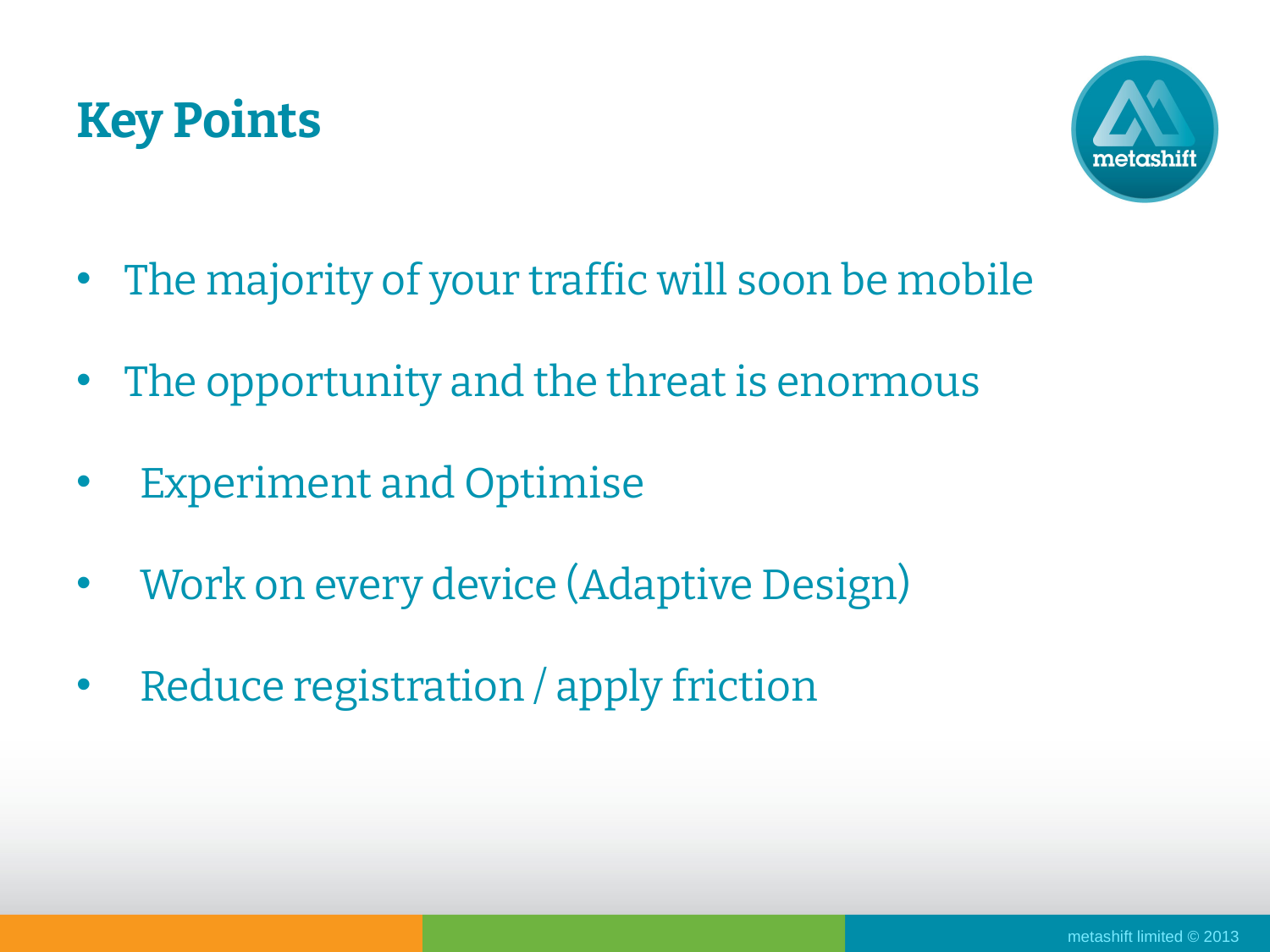

# Key Points
The majority of your traffic will soon be mobile

The opportunity and the threat is enormous

Experiment and Optimise

Work on every device (Adaptive Design)

Reduce registration / apply friction